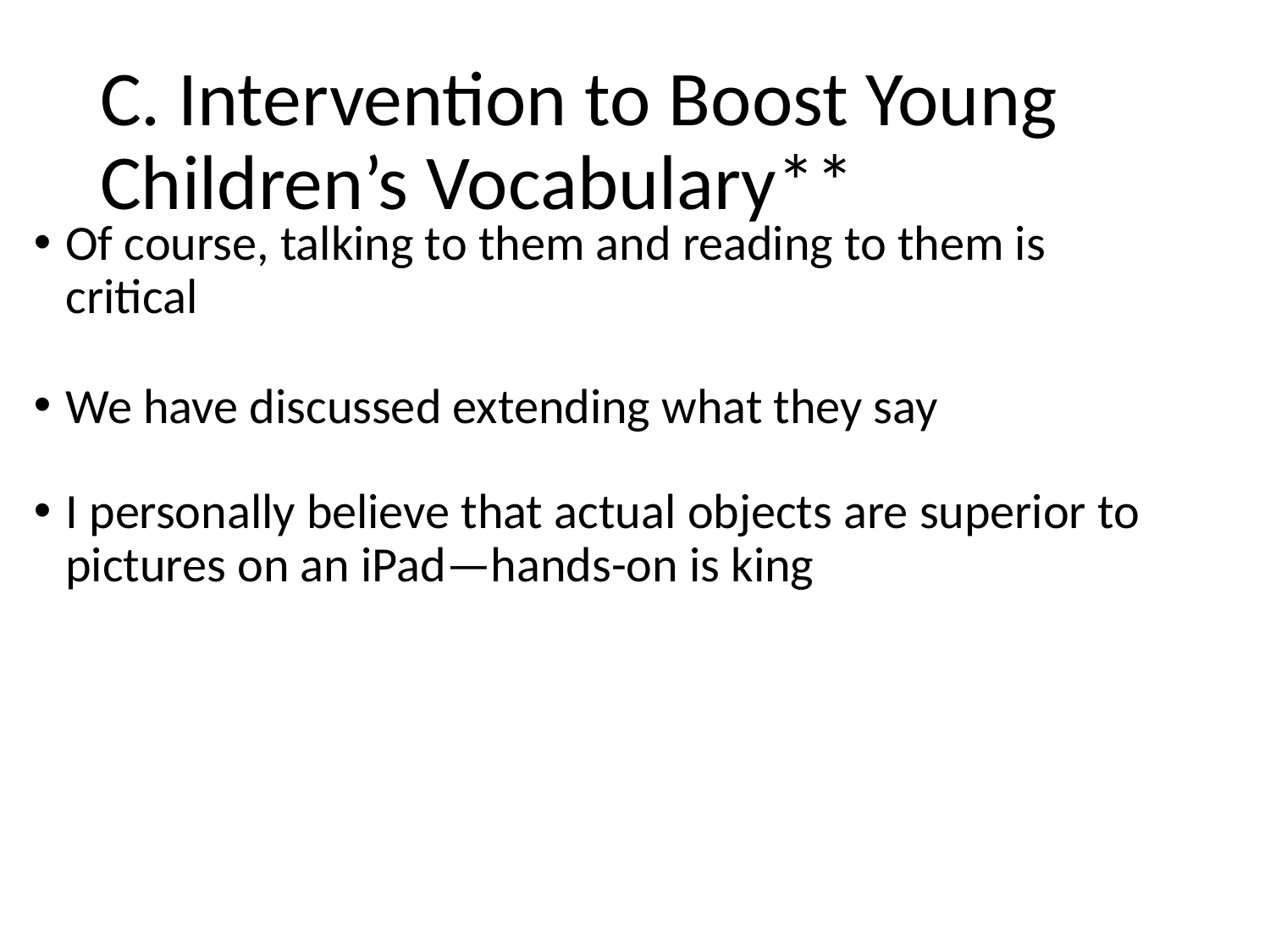

# C. Intervention to Boost Young Children’s Vocabulary**
Of course, talking to them and reading to them is critical

We have discussed extending what they say

I personally believe that actual objects are superior to pictures on an iPad—hands-on is king